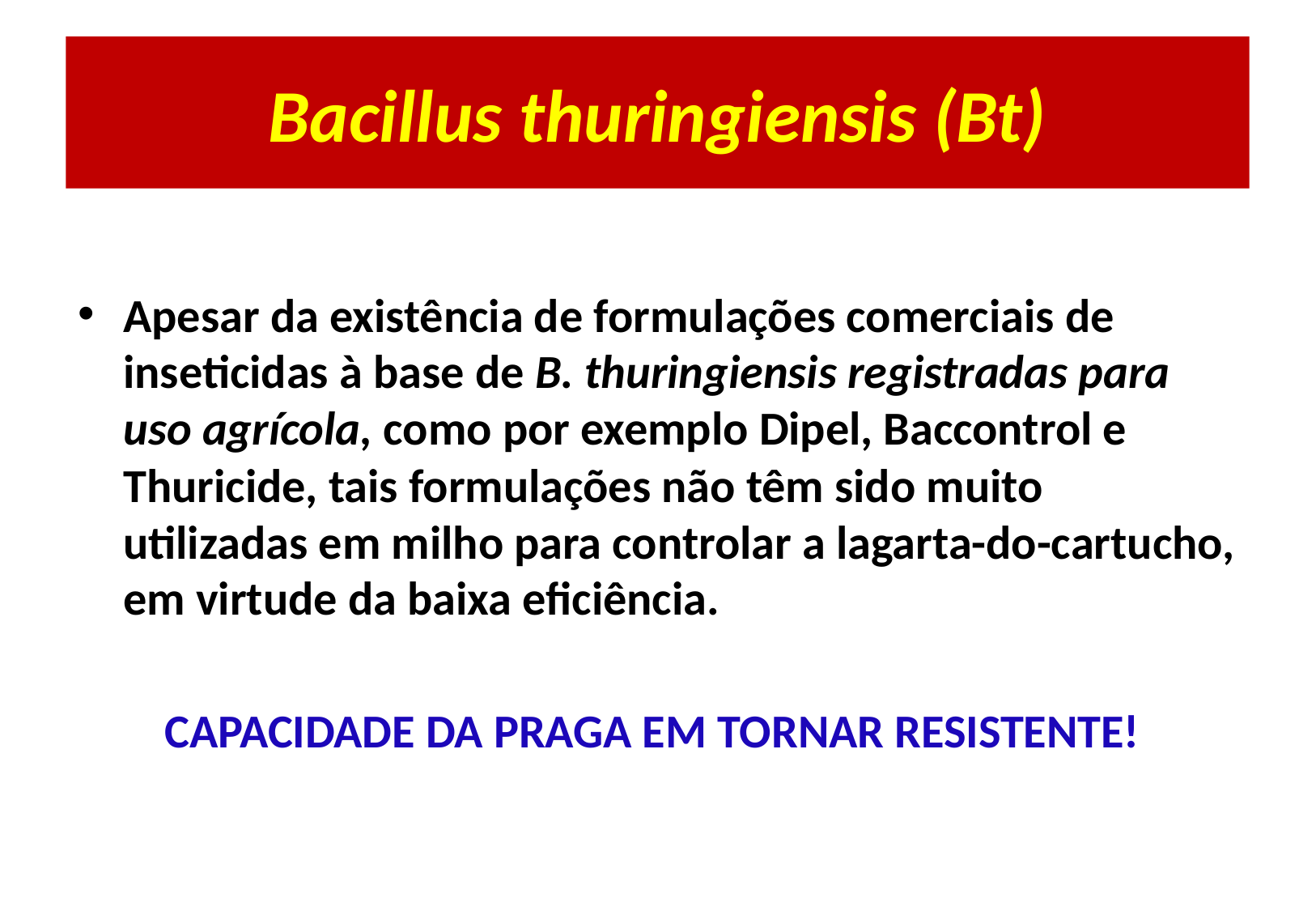

# Bacillus thuringiensis (Bt)

Apesar da existência de formulações comerciais de inseticidas à base de B. thuringiensis registradas para uso agrícola, como por exemplo Dipel, Baccontrol e Thuricide, tais formulações não têm sido muito utilizadas em milho para controlar a lagarta-do-cartucho, em virtude da baixa eficiência.

CAPACIDADE DA PRAGA EM TORNAR RESISTENTE!